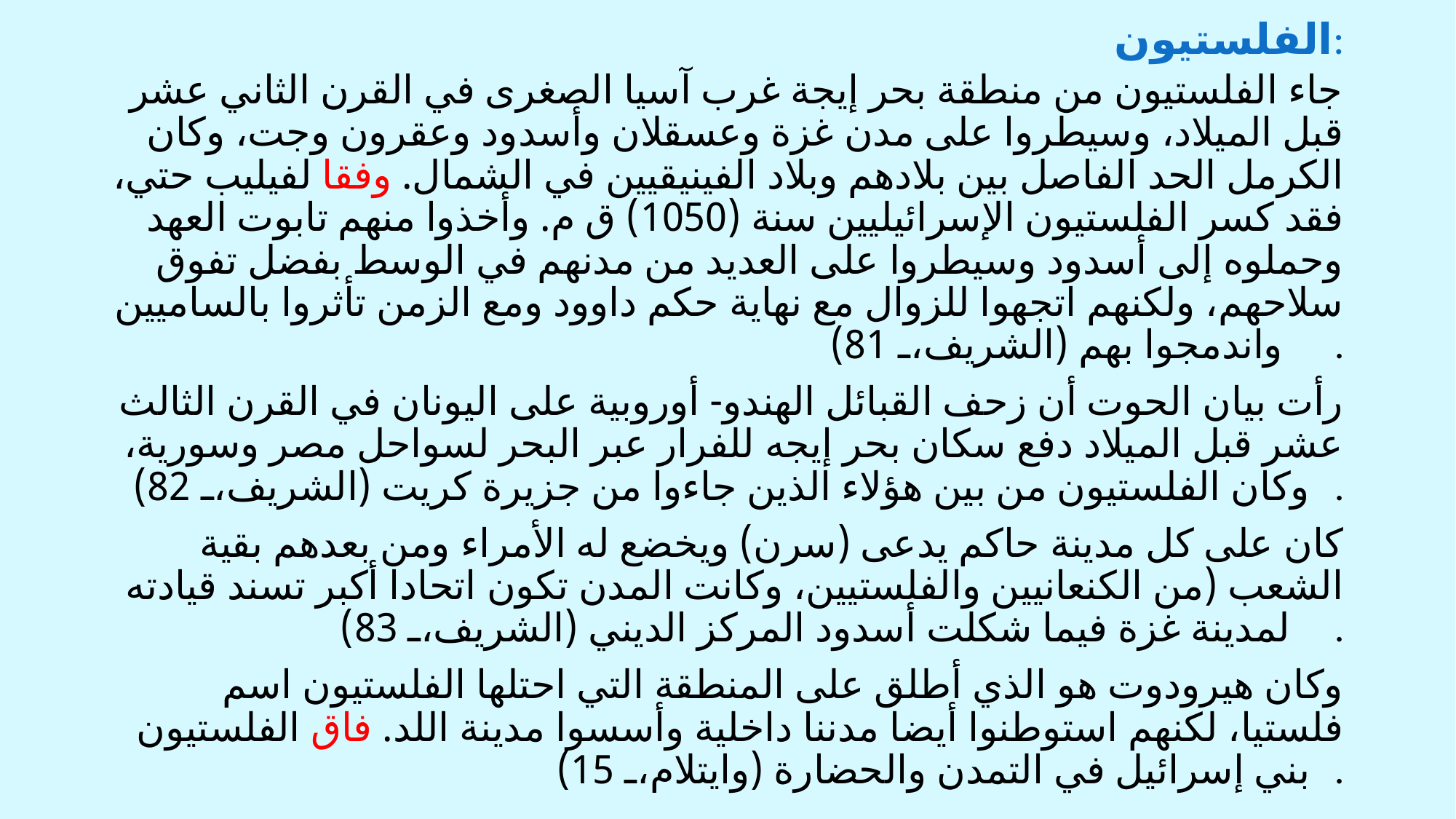

# الفلستيون:
جاء الفلستيون من منطقة بحر إيجة غرب آسيا الصغرى في القرن الثاني عشر قبل الميلاد، وسيطروا على مدن غزة وعسقلان وأسدود وعقرون وجت، وكان الكرمل الحد الفاصل بين بلادهم وبلاد الفينيقيين في الشمال. وفقا لفيليب حتي، فقد كسر الفلستيون الإسرائيليين سنة (1050) ق م. وأخذوا منهم تابوت العهد وحملوه إلى أسدود وسيطروا على العديد من مدنهم في الوسط بفضل تفوق سلاحهم، ولكنهم اتجهوا للزوال مع نهاية حكم داوود ومع الزمن تأثروا بالساميين واندمجوا بهم (الشريف، 81).
رأت بيان الحوت أن زحف القبائل الهندو- أوروبية على اليونان في القرن الثالث عشر قبل الميلاد دفع سكان بحر إيجه للفرار عبر البحر لسواحل مصر وسورية، وكان الفلستيون من بين هؤلاء الذين جاءوا من جزيرة كريت (الشريف، 82).
كان على كل مدينة حاكم يدعى (سرن) ويخضع له الأمراء ومن بعدهم بقية الشعب (من الكنعانيين والفلستيين، وكانت المدن تكون اتحادا أكبر تسند قيادته لمدينة غزة فيما شكلت أسدود المركز الديني (الشريف، 83).
وكان هيرودوت هو الذي أطلق على المنطقة التي احتلها الفلستيون اسم فلستيا، لكنهم استوطنوا أيضا مدننا داخلية وأسسوا مدينة اللد. فاق الفلستيون بني إسرائيل في التمدن والحضارة (وايتلام، 15).